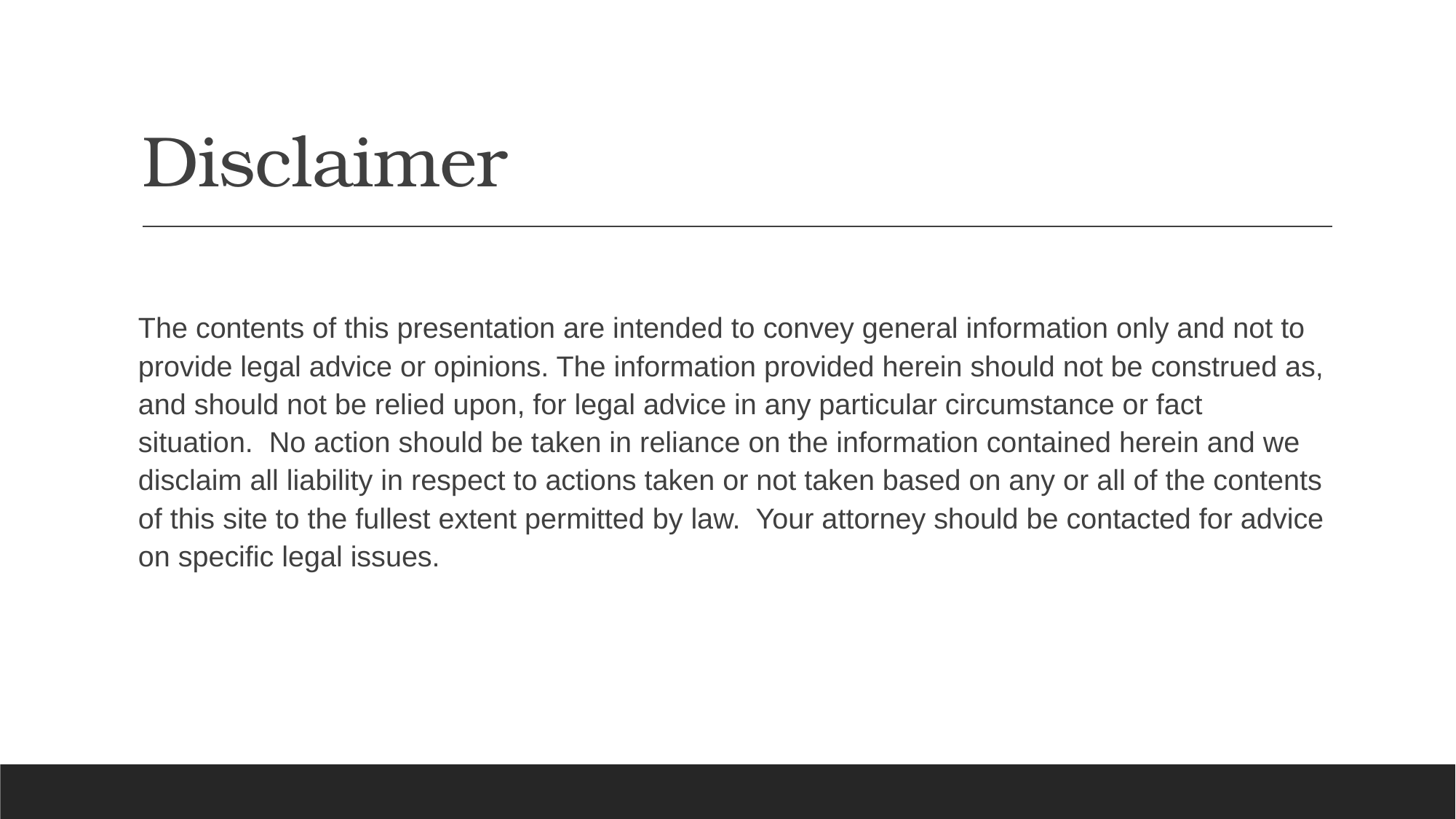

# Disclaimer
The contents of this presentation are intended to convey general information only and not to provide legal advice or opinions. The information provided herein should not be construed as, and should not be relied upon, for legal advice in any particular circumstance or fact situation.  No action should be taken in reliance on the information contained herein and we disclaim all liability in respect to actions taken or not taken based on any or all of the contents of this site to the fullest extent permitted by law.  Your attorney should be contacted for advice on specific legal issues.